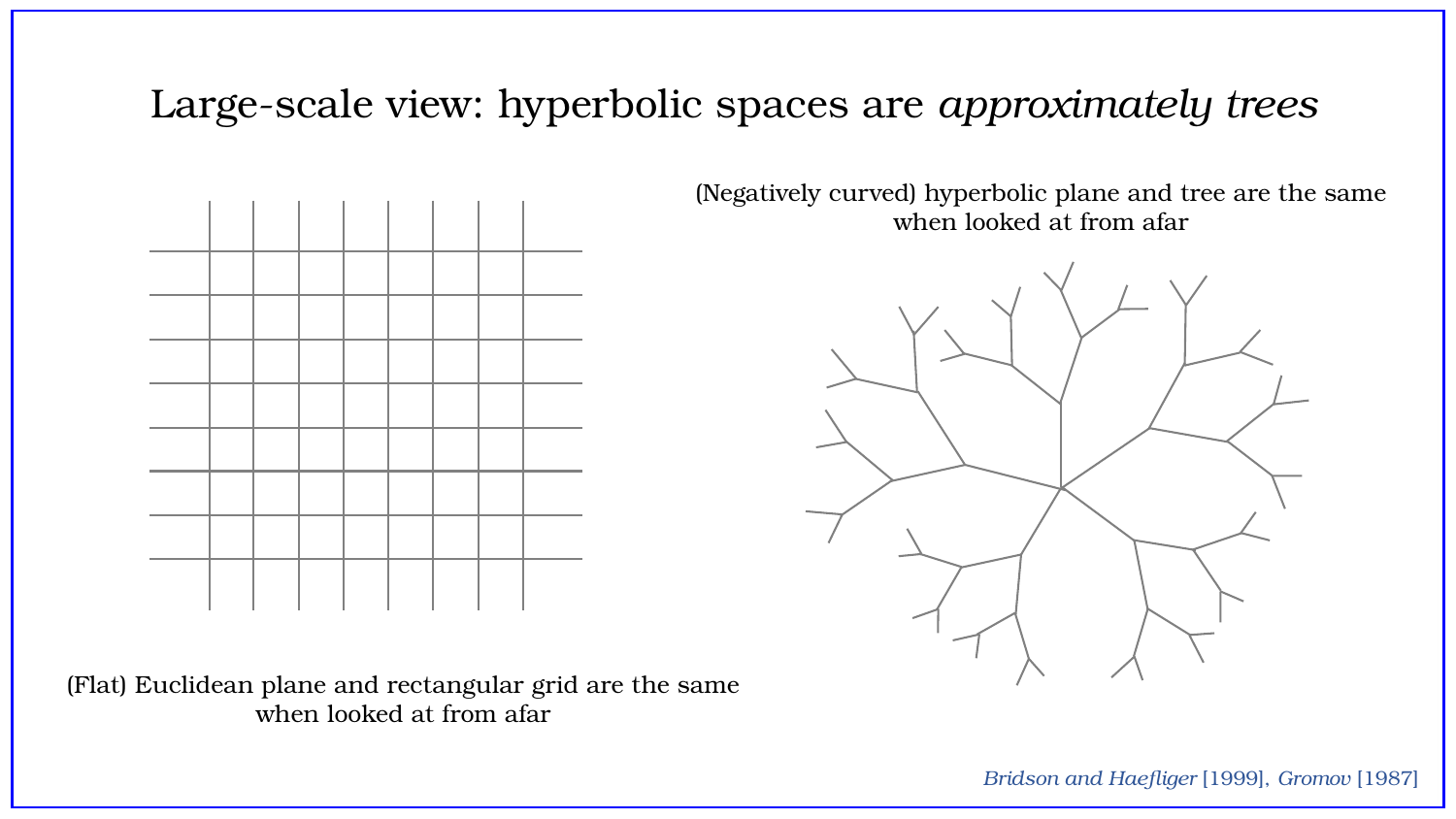

Large-scale view: hyperbolic spaces are approximately trees
(Negatively curved) hyperbolic plane and tree are the same
when looked at from afar
(Flat) Euclidean plane and rectangular grid are the same
when looked at from afar
Bridson and Haefliger [1999], Gromov [1987]